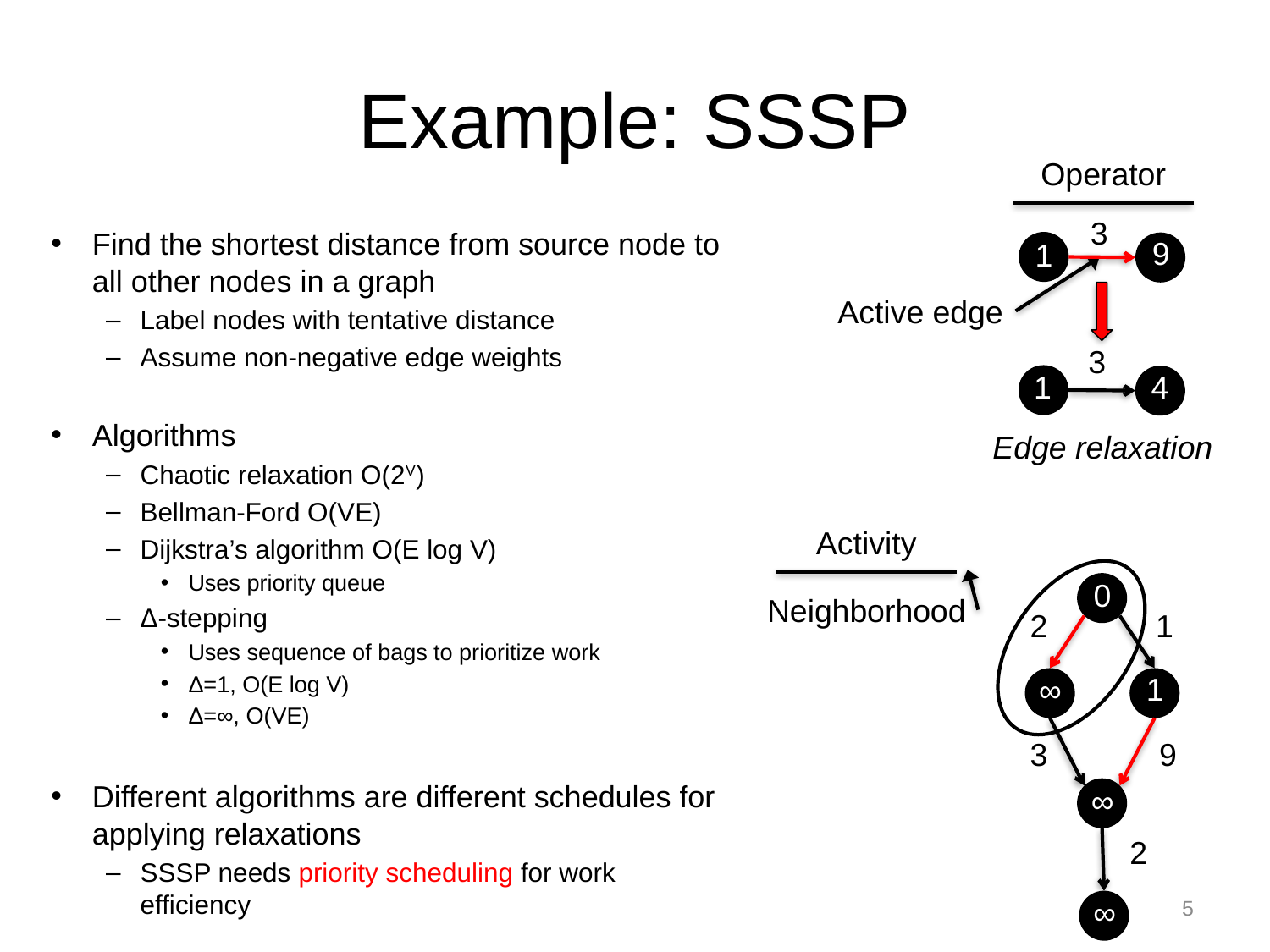

# Example: SSSP
Operator
3
Find the shortest distance from source node to all other nodes in a graph
Label nodes with tentative distance
Assume non-negative edge weights

Algorithms
Chaotic relaxation O(2V)
Bellman-Ford O(VE)
Dijkstra’s algorithm O(E log V)
Uses priority queue
Δ-stepping
Uses sequence of bags to prioritize work
Δ=1, O(E log V)
Δ=∞, O(VE)

Different algorithms are different schedules for applying relaxations
SSSP needs priority scheduling for work efficiency
9
1

Active edge
3
1
4

Edge relaxation
Activity
0

Neighborhood

2
1
1
∞

9
3
∞

2
5
∞